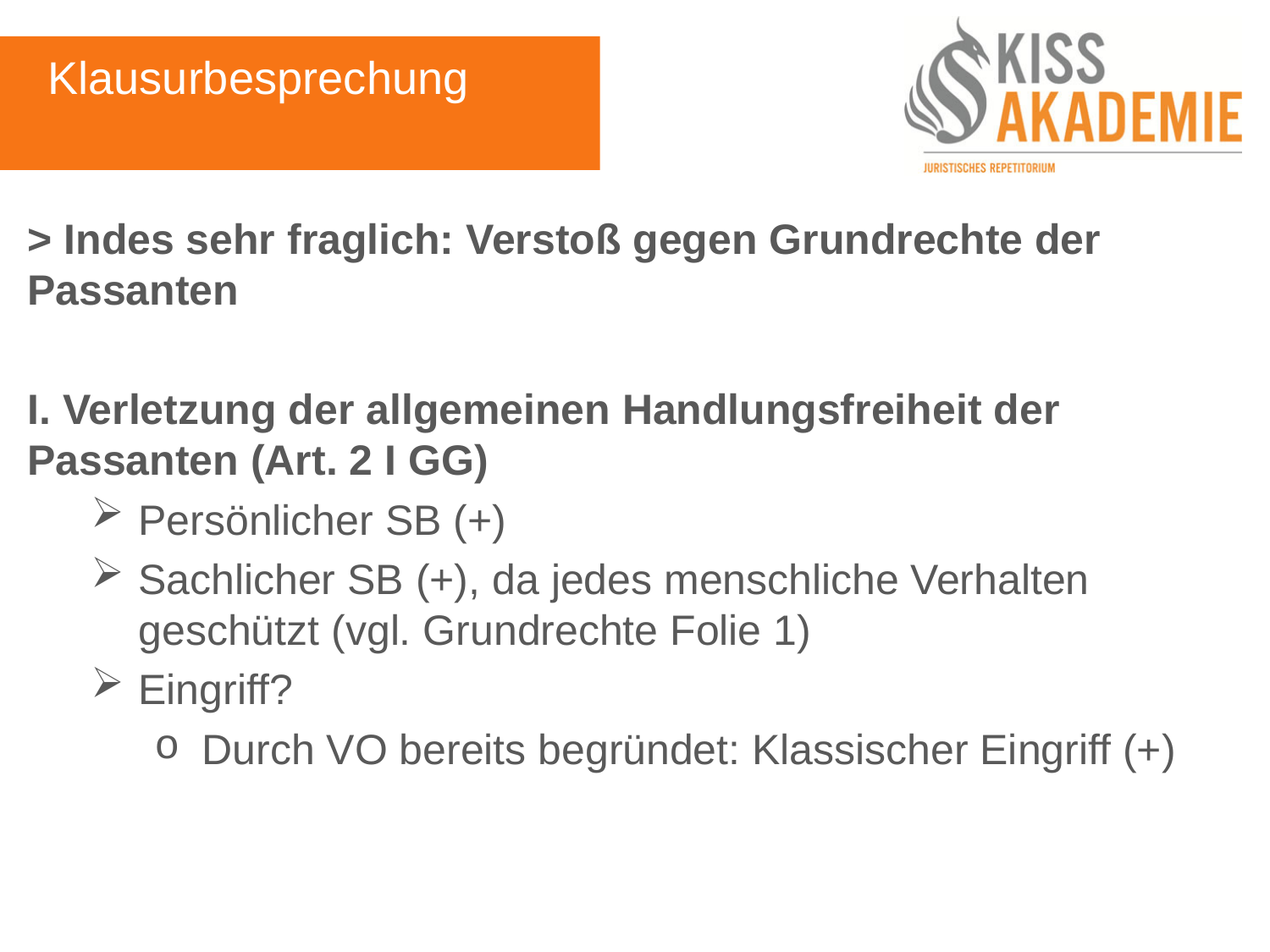

Klausurbesprechung
> Indes sehr fraglich: Verstoß gegen Grundrechte der Passanten

I. Verletzung der allgemeinen Handlungsfreiheit der Passanten (Art. 2 I GG)
Persönlicher SB (+)
Sachlicher SB (+), da jedes menschliche Verhalten geschützt (vgl. Grundrechte Folie 1)
Eingriff?
Durch VO bereits begründet: Klassischer Eingriff (+)